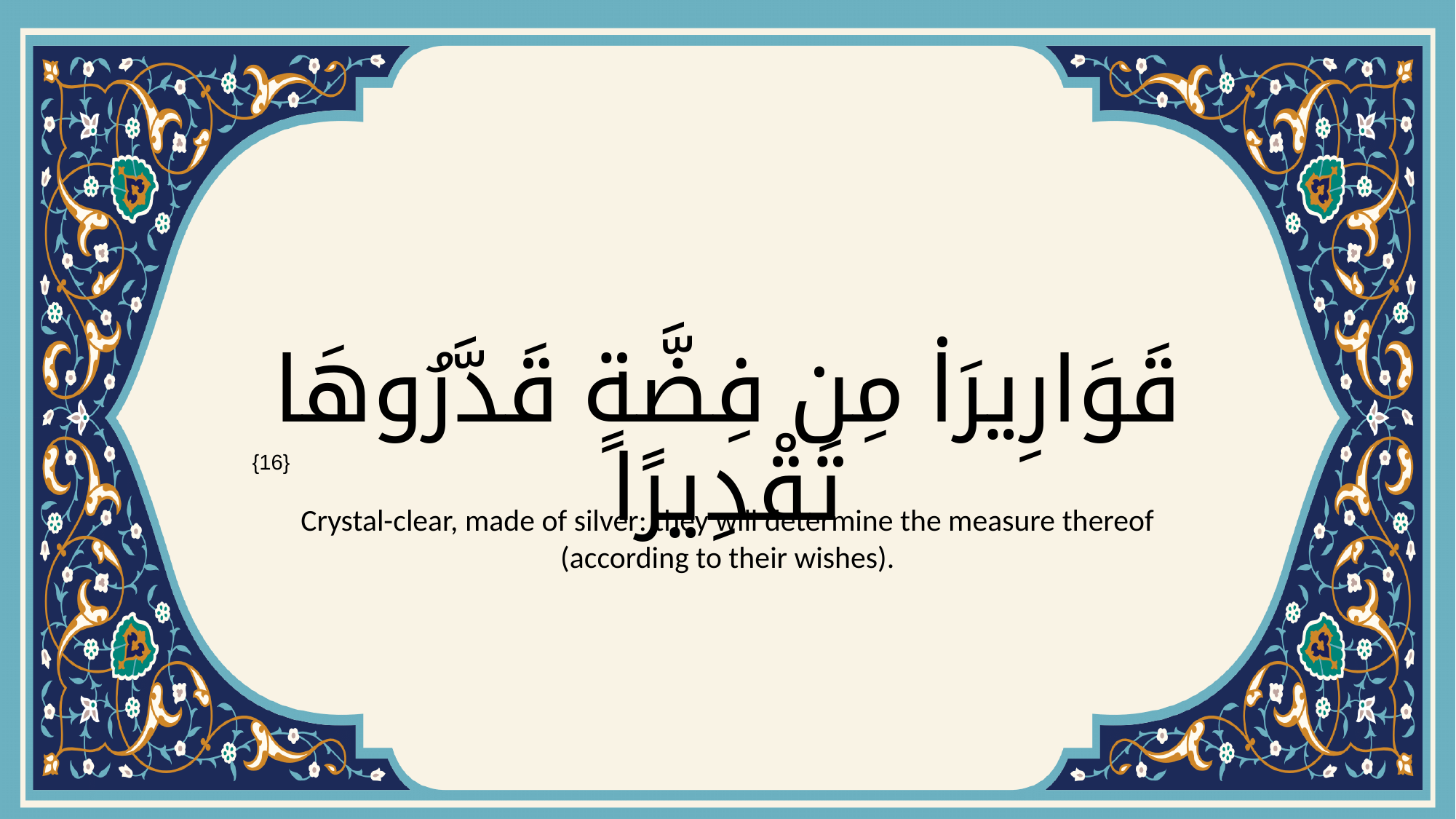

# قَوَارِيرَا۟ مِن فِضَّةٍ قَدَّرُوهَا تَقْدِيرًا
{16}
Crystal-clear, made of silver: they will determine the measure thereof (according to their wishes).